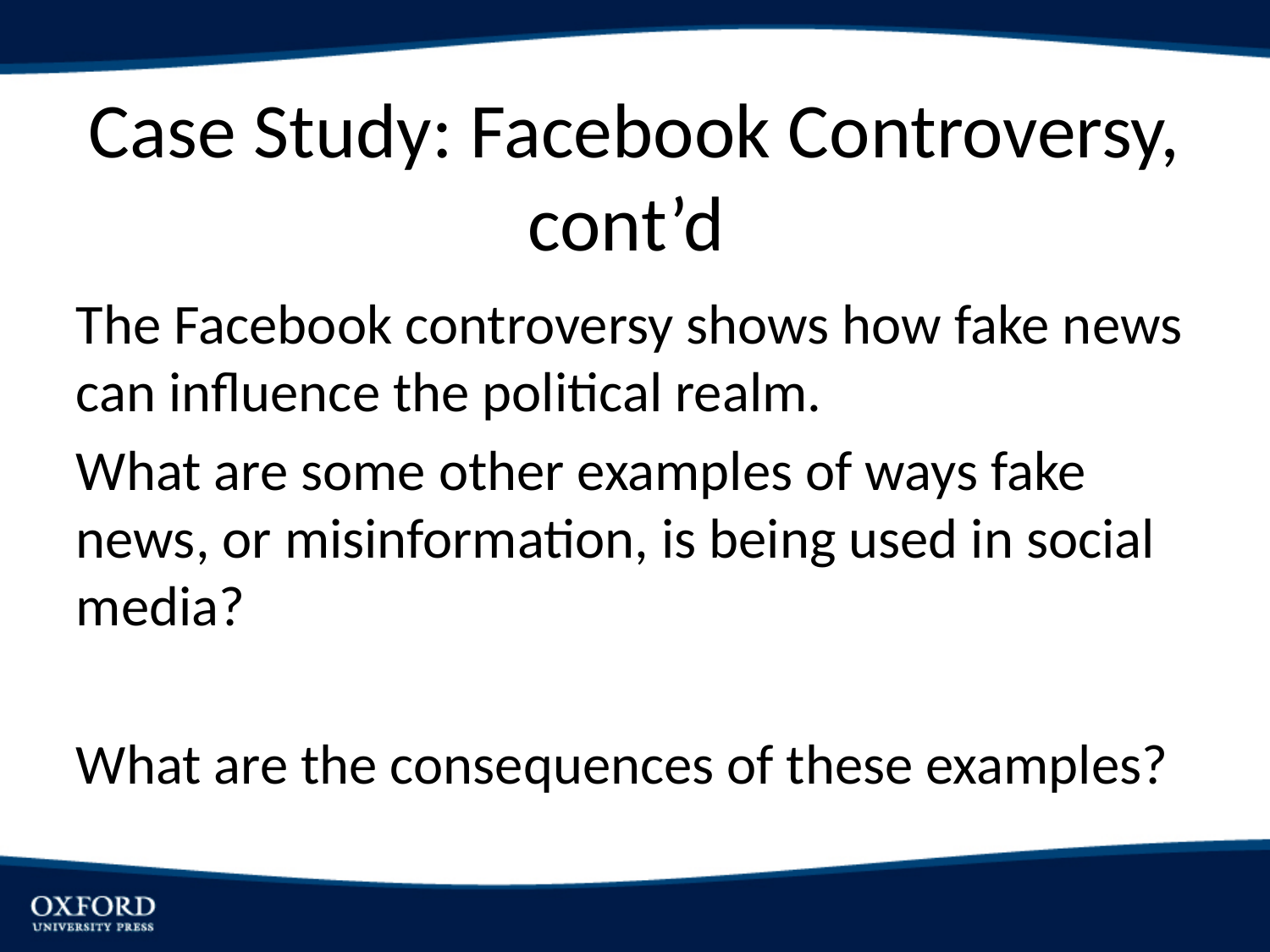

Case Study: Facebook Controversy, cont’d
The Facebook controversy shows how fake news can influence the political realm.
What are some other examples of ways fake news, or misinformation, is being used in social media?

What are the consequences of these examples?